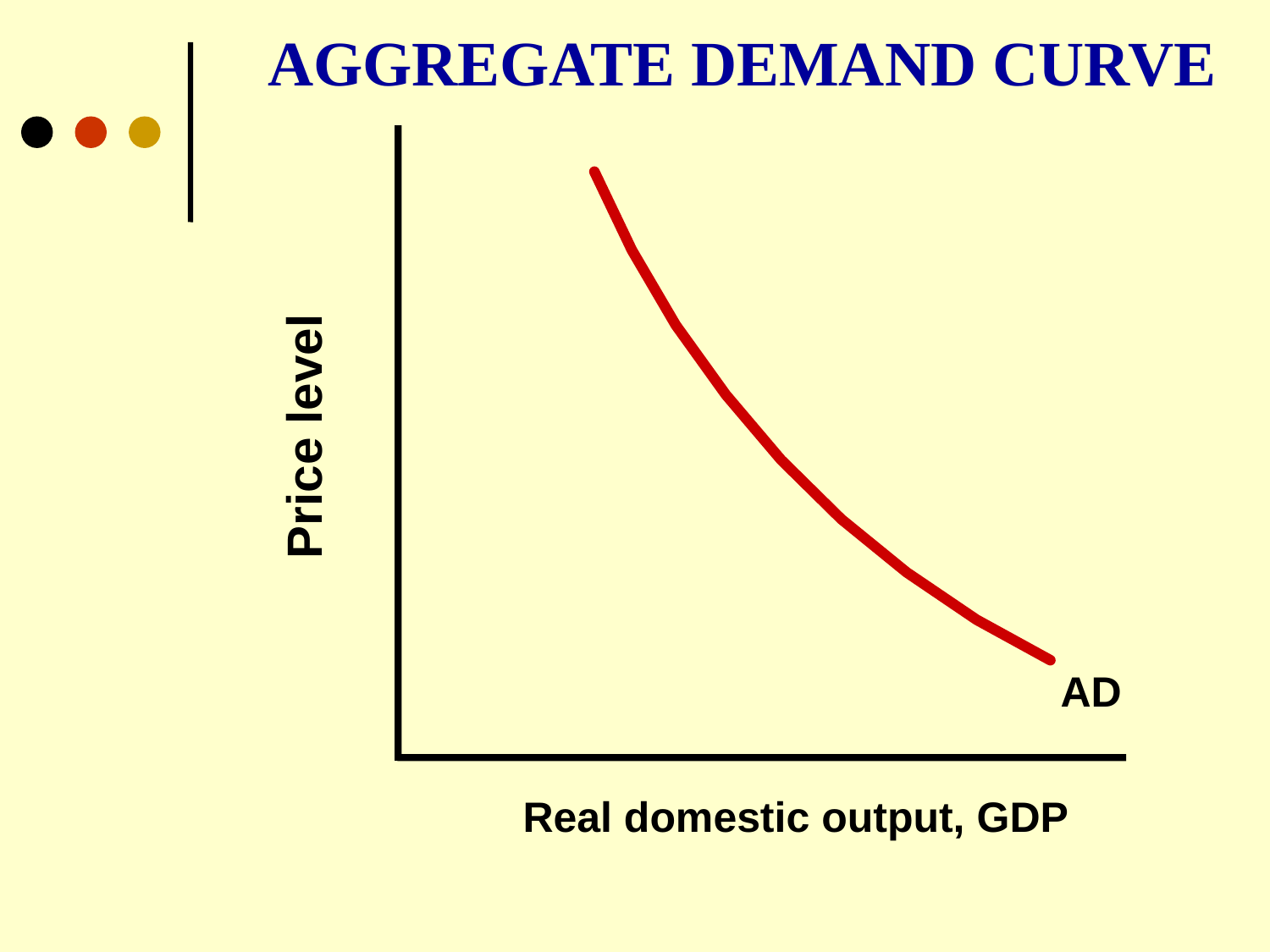

AGGREGATE DEMAND CURVE

Price level
AD
Real domestic output, GDP